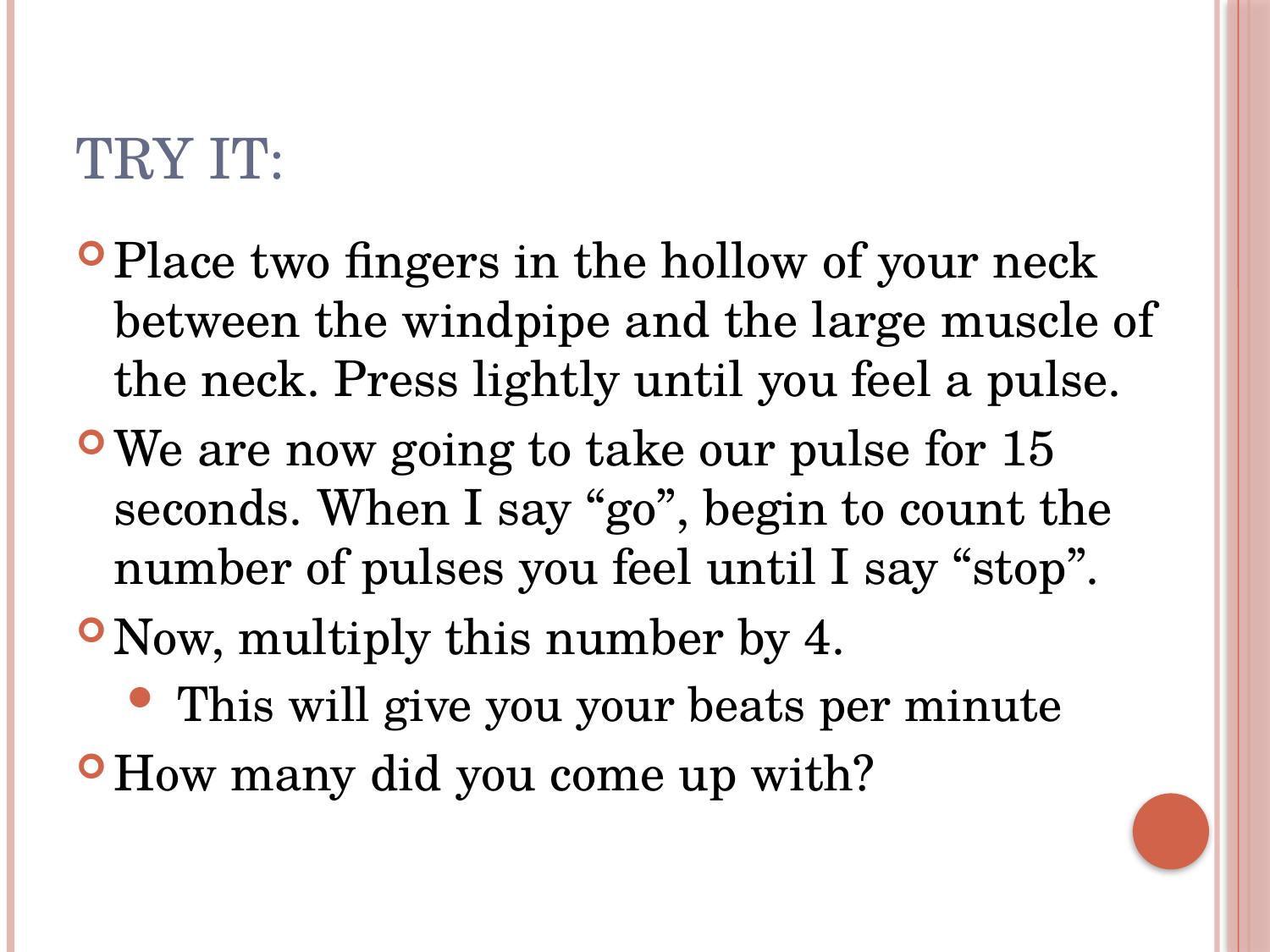

# Try It:
Place two fingers in the hollow of your neck between the windpipe and the large muscle of the neck. Press lightly until you feel a pulse.
We are now going to take our pulse for 15 seconds. When I say “go”, begin to count the number of pulses you feel until I say “stop”.
Now, multiply this number by 4.
 This will give you your beats per minute
How many did you come up with?